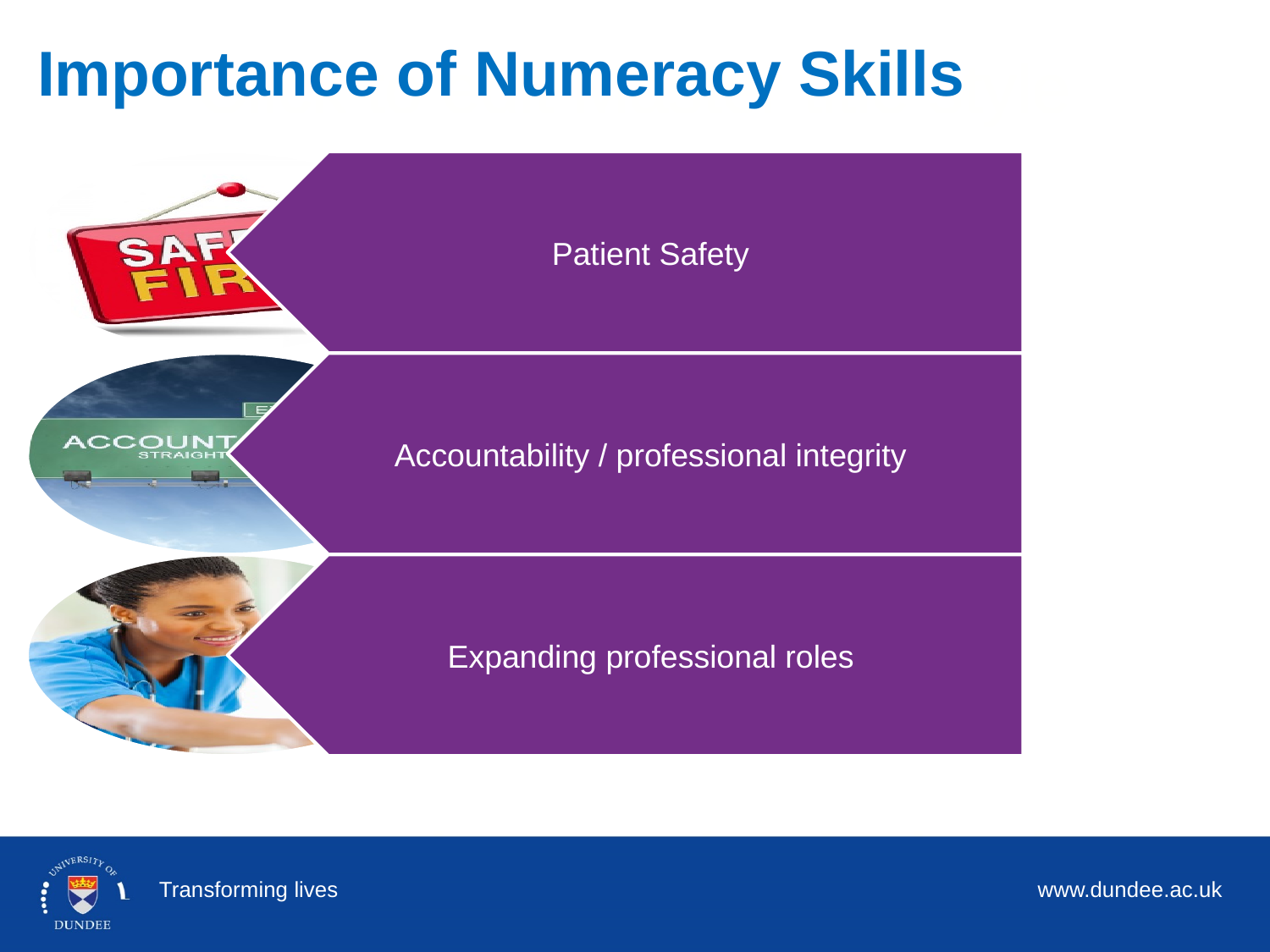

# Importance of Numeracy Skills
Patient Safety
Accountability / professional integrity
Expanding professional roles